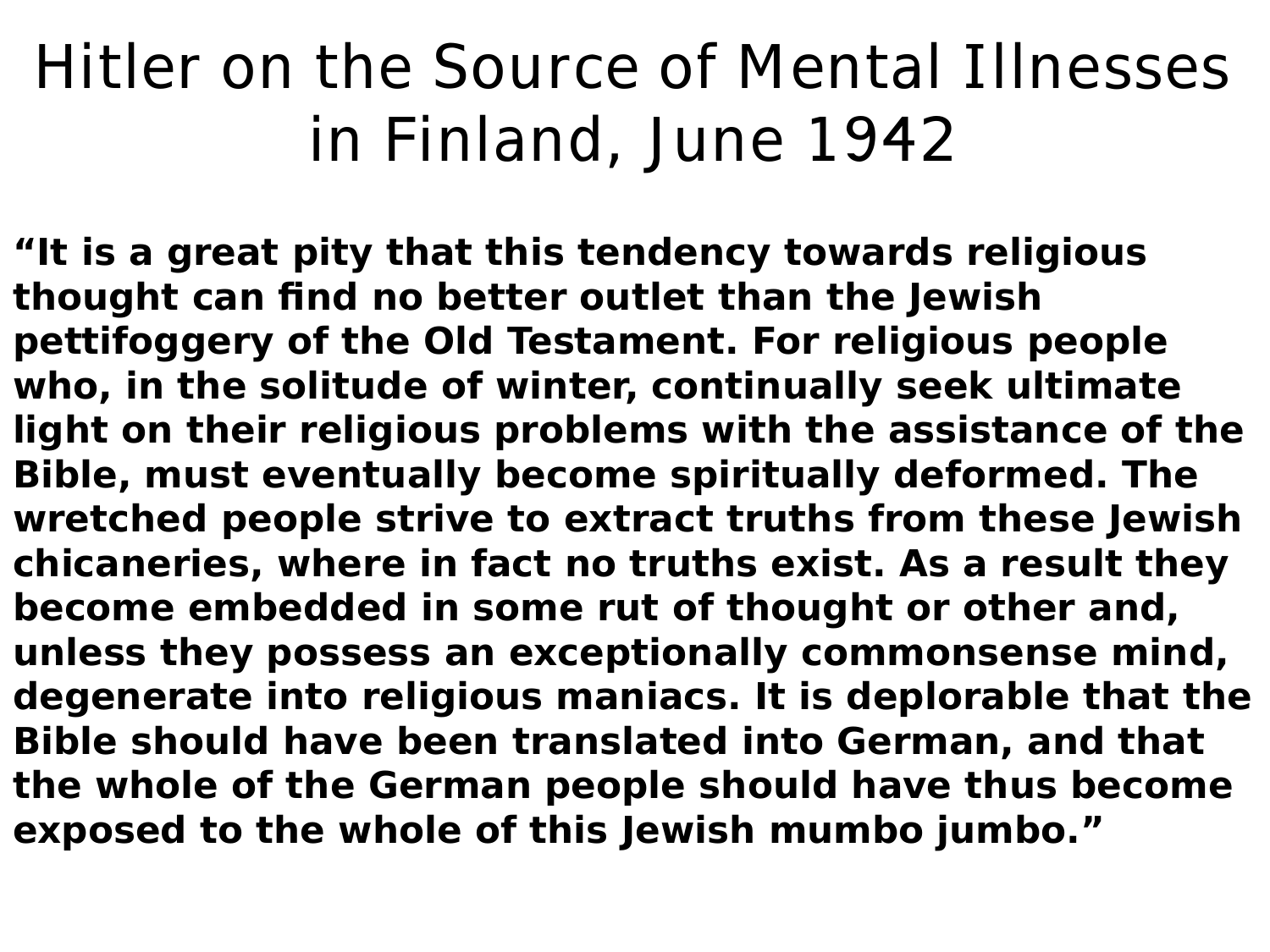

# Hitler on the Source of Mental Illnesses in Finland, June 1942
“It is a great pity that this tendency towards religious thought can find no better outlet than the Jewish pettifoggery of the Old Testament. For religious people who, in the solitude of winter, continually seek ultimate light on their religious problems with the assistance of the Bible, must eventually become spiritually deformed. The wretched people strive to extract truths from these Jewish chicaneries, where in fact no truths exist. As a result they become embedded in some rut of thought or other and, unless they possess an exceptionally commonsense mind, degenerate into religious maniacs. It is deplorable that the Bible should have been translated into German, and that the whole of the German people should have thus become exposed to the whole of this Jewish mumbo jumbo.”